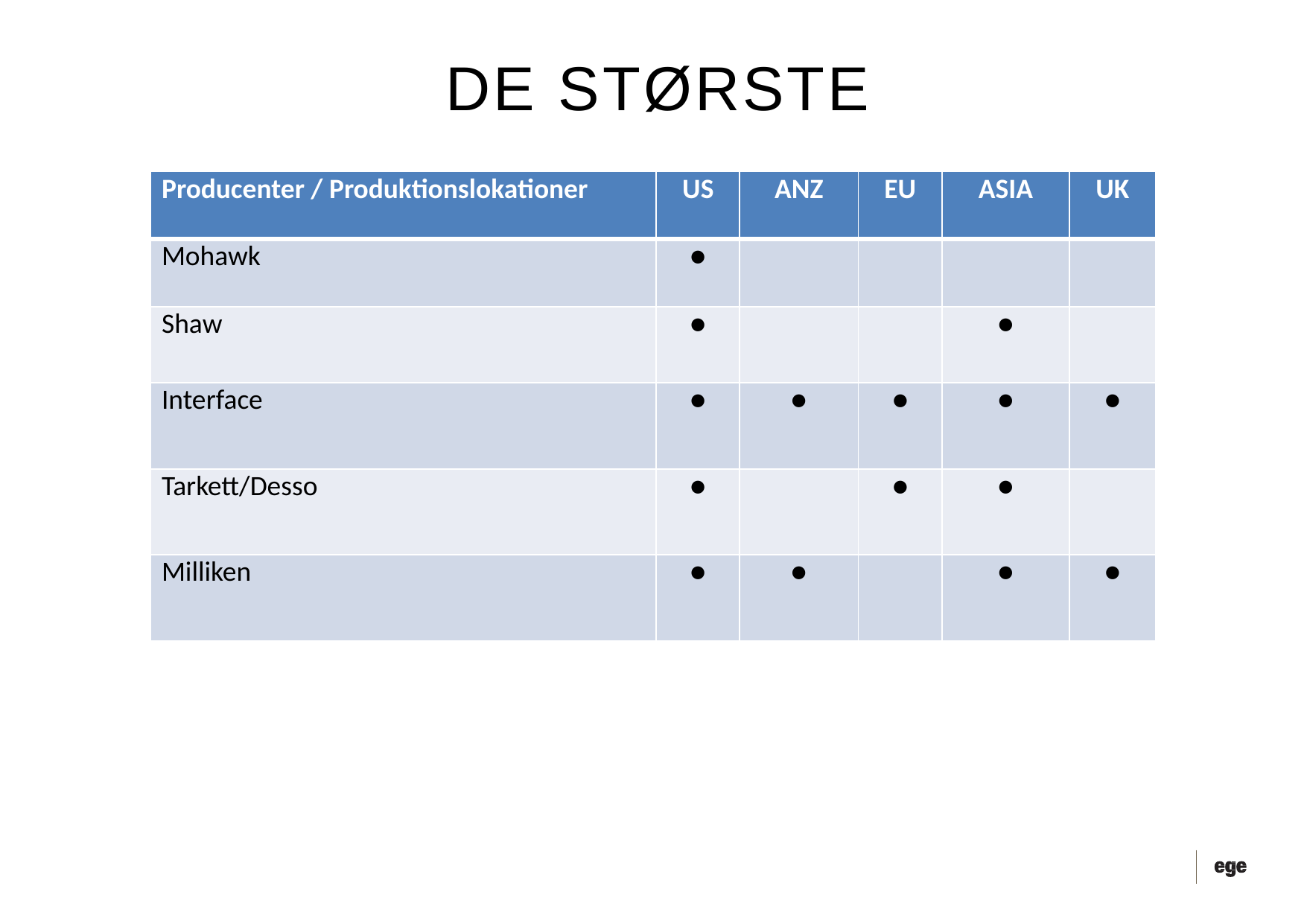

# De største
| Producenter / Produktionslokationer | US | ANZ | EU | ASIA | UK |
| --- | --- | --- | --- | --- | --- |
| Mohawk | ● |  |  |  |  |
| Shaw | ● |  |  | ● |  |
| Interface | ● | ● | ● | ● | ● |
| Tarkett/Desso | ● |  | ● | ● |  |
| Milliken | ● | ● |  | ● | ● |